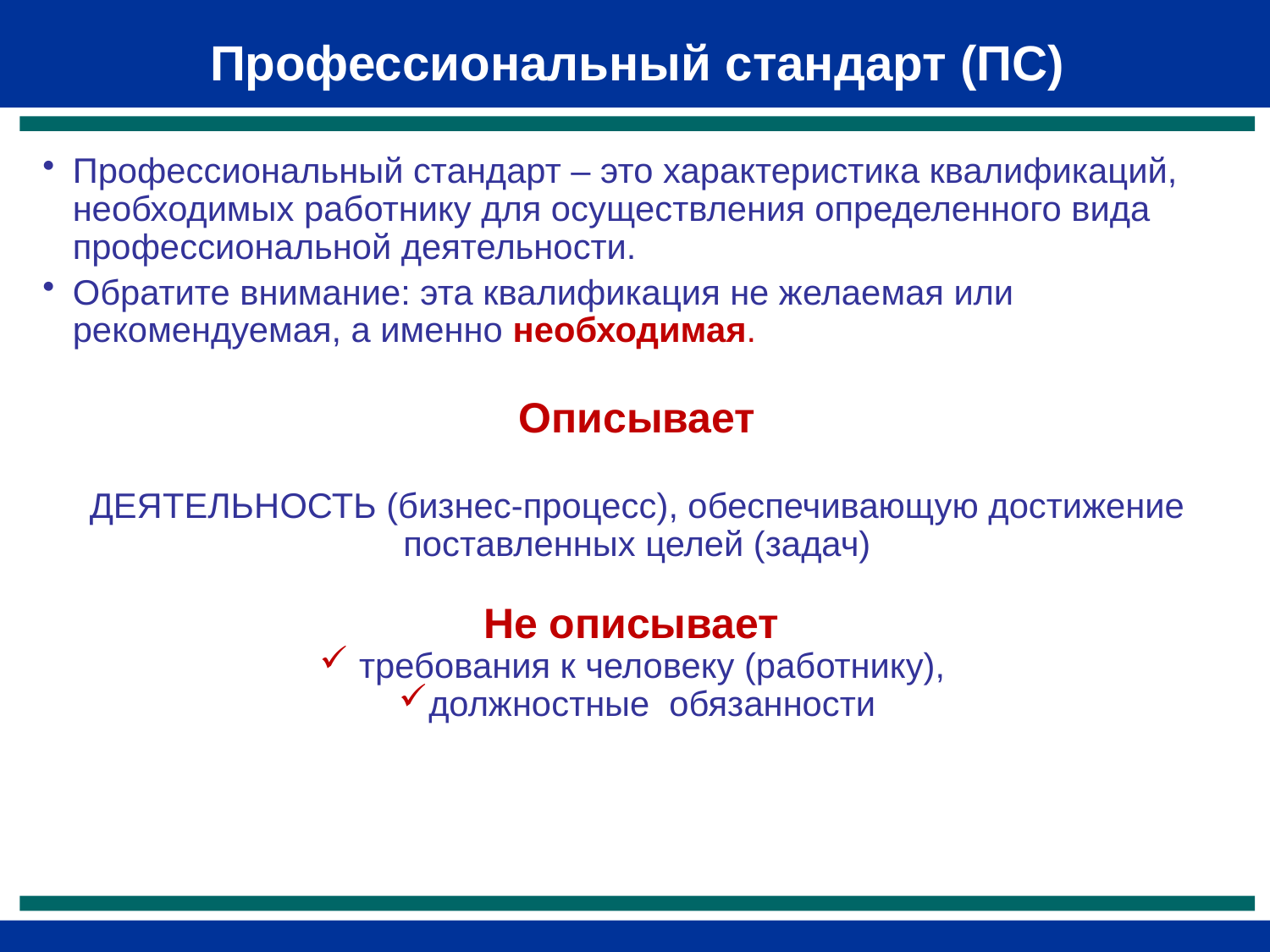

Профессиональный стандарт (ПС)
Профессиональный стандарт – это характеристика квалификаций, необходимых работнику для осуществления определенного вида профессиональной деятельности.
Обратите внимание: эта квалификация не желаемая или рекомендуемая, а именно необходимая.

Описывает

ДЕЯТЕЛЬНОСТЬ (бизнес-процесс), обеспечивающую достижение поставленных целей (задач)

Не описывает
 требования к человеку (работнику),
должностные  обязанности